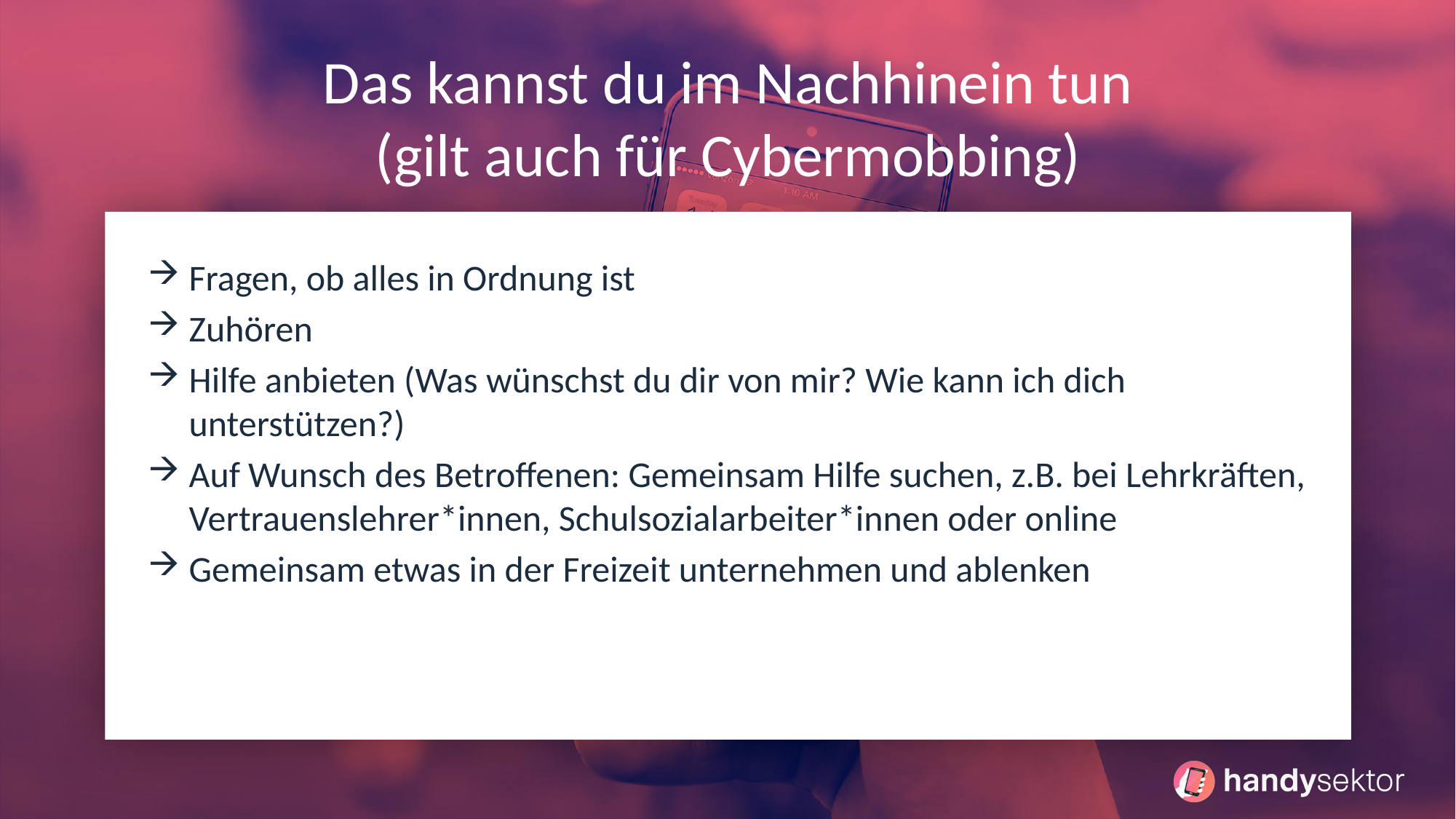

# Das kannst du im Nachhinein tun (gilt auch für Cybermobbing)
Fragen, ob alles in Ordnung ist
Zuhören
Hilfe anbieten (Was wünschst du dir von mir? Wie kann ich dich unterstützen?)
Auf Wunsch des Betroffenen: Gemeinsam Hilfe suchen, z.B. bei Lehrkräften, Vertrauenslehrer*innen, Schulsozialarbeiter*innen oder online
Gemeinsam etwas in der Freizeit unternehmen und ablenken